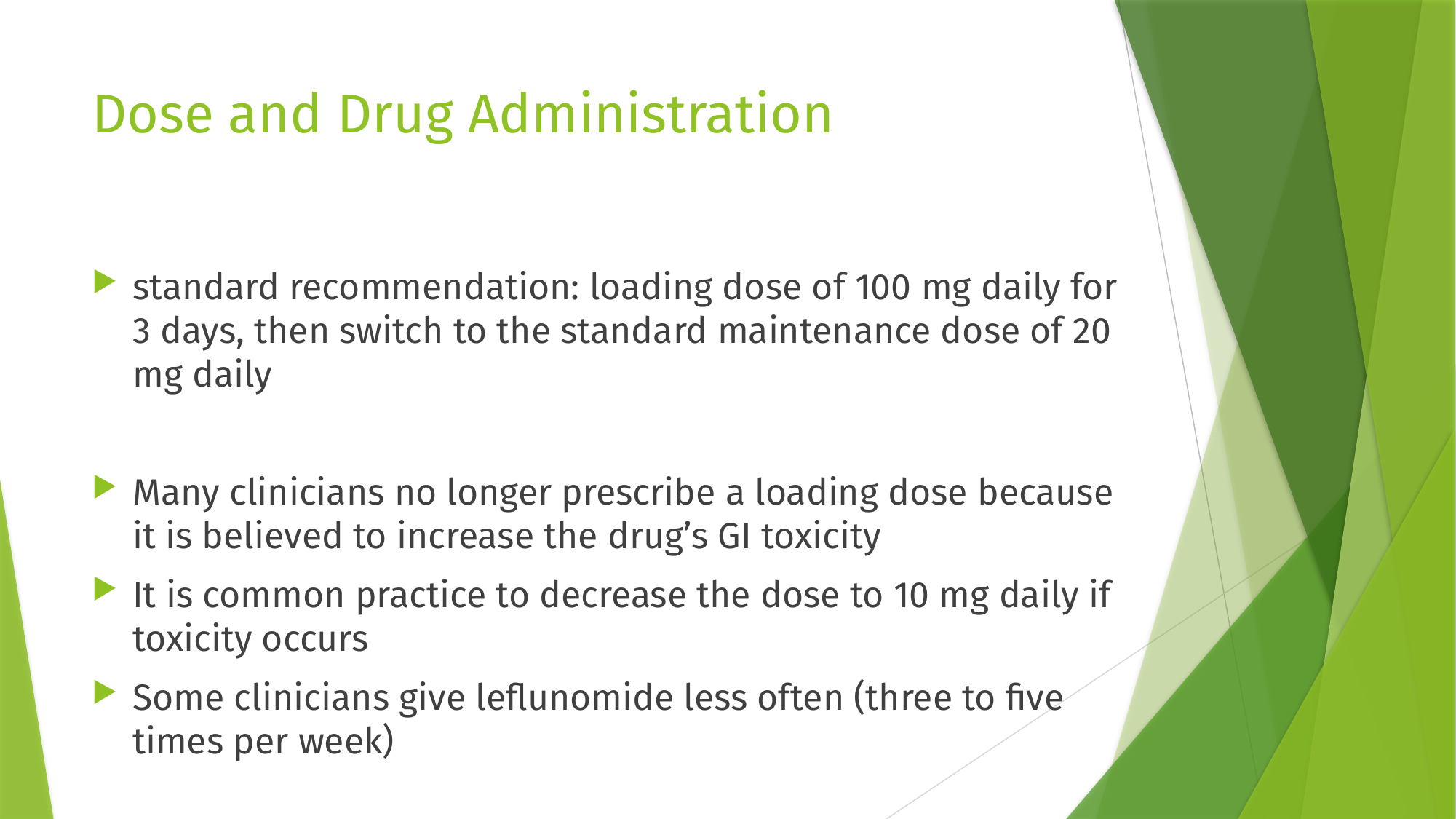

# Dose and Drug Administration
standard recommendation: loading dose of 100 mg daily for 3 days, then switch to the standard maintenance dose of 20 mg daily

Many clinicians no longer prescribe a loading dose because it is believed to increase the drug’s GI toxicity
It is common practice to decrease the dose to 10 mg daily if toxicity occurs
Some clinicians give leflunomide less often (three to five times per week)